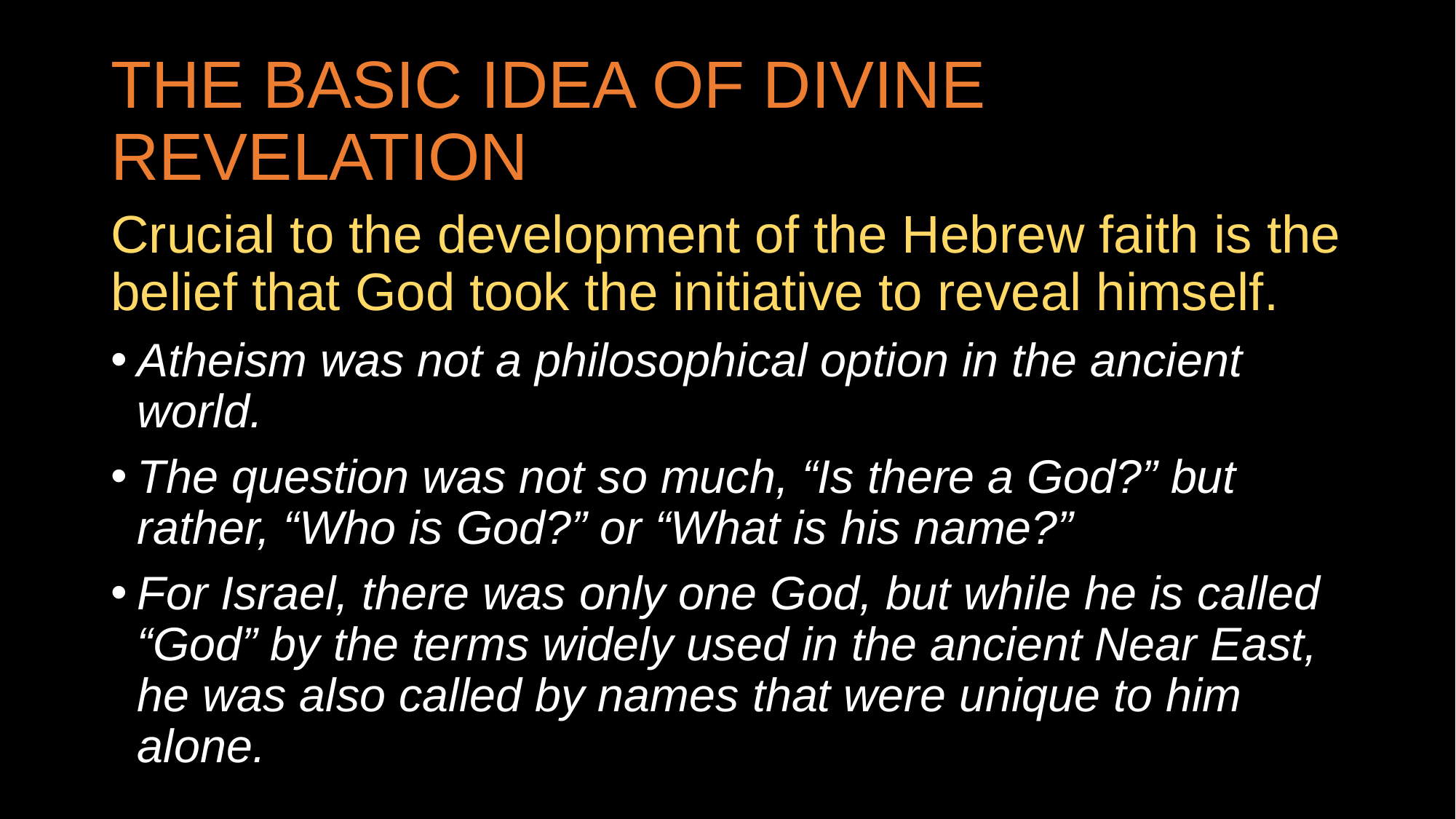

# THE BASIC IDEA OF DIVINE REVELATION
Crucial to the development of the Hebrew faith is the belief that God took the initiative to reveal himself.
Atheism was not a philosophical option in the ancient world.
The question was not so much, “Is there a God?” but rather, “Who is God?” or “What is his name?”
For Israel, there was only one God, but while he is called “God” by the terms widely used in the ancient Near East, he was also called by names that were unique to him alone.